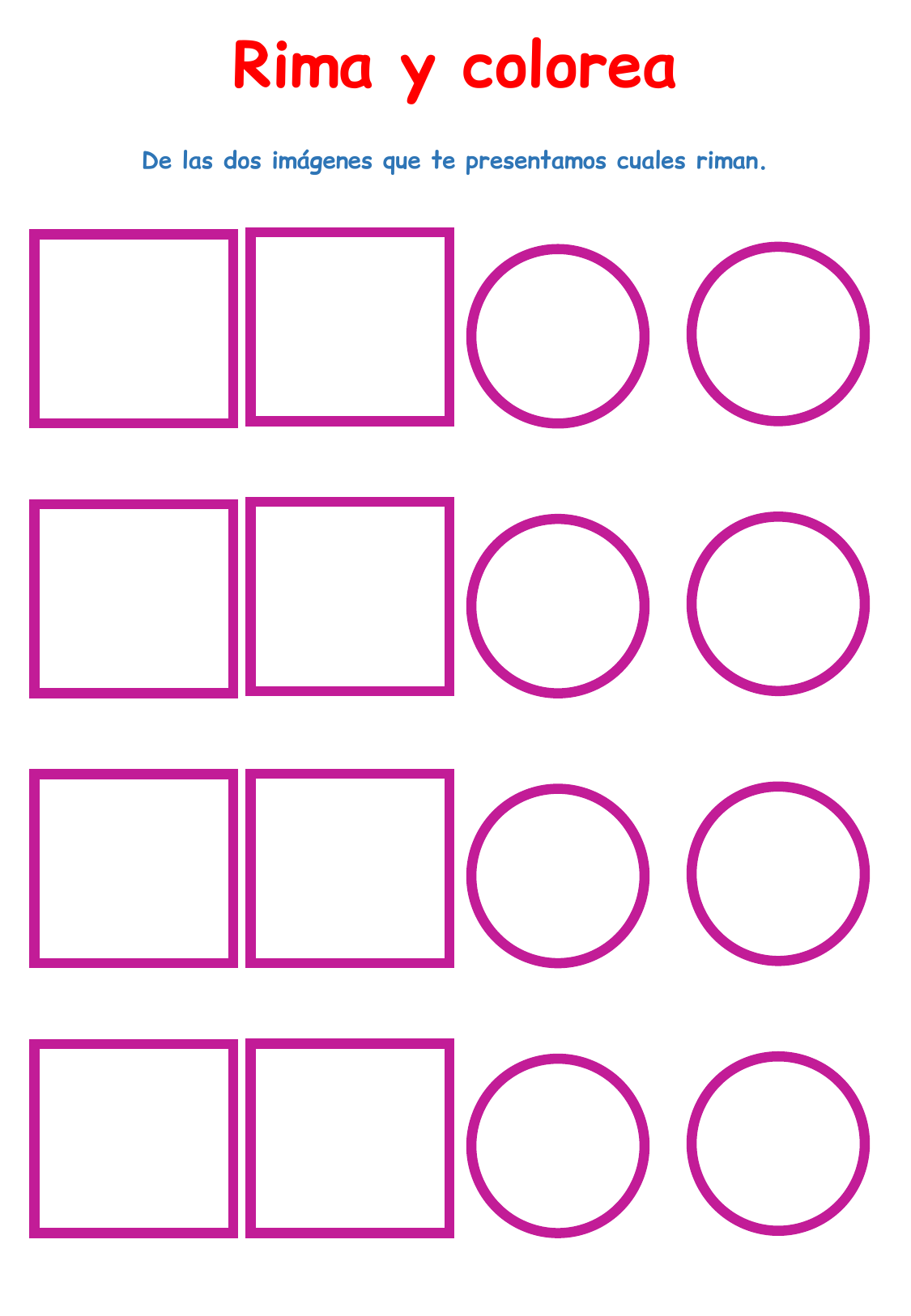

Rima y colorea

De las dos imágenes que te presentamos cuales riman.